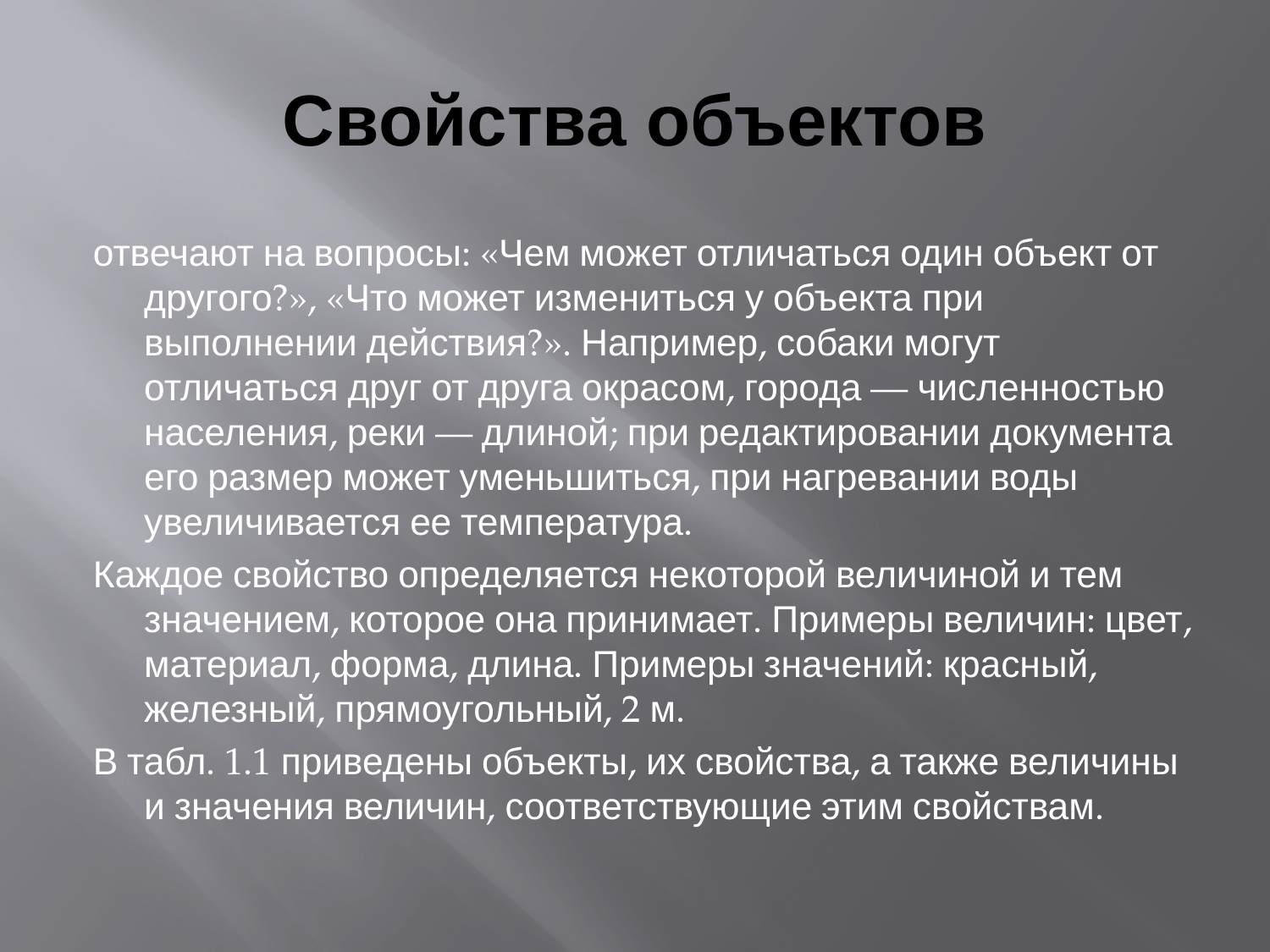

# Свойства объектов
отвечают на вопросы: «Чем может отличаться один объект от другого?», «Что может измениться у объекта при выполнении действия?». Например, собаки могут отличаться друг от друга окрасом, города — численностью населения, реки — длиной; при редактировании документа его размер может уменьшиться, при нагревании воды увеличивается ее температура.
Каждое свойство определяется некоторой величиной и тем значением, которое она принимает. Примеры величин: цвет, материал, форма, длина. Примеры значений: красный, железный, прямоугольный, 2 м.
В табл. 1.1 приведены объекты, их свойства, а также величины и значения величин, соответствующие этим свойствам.